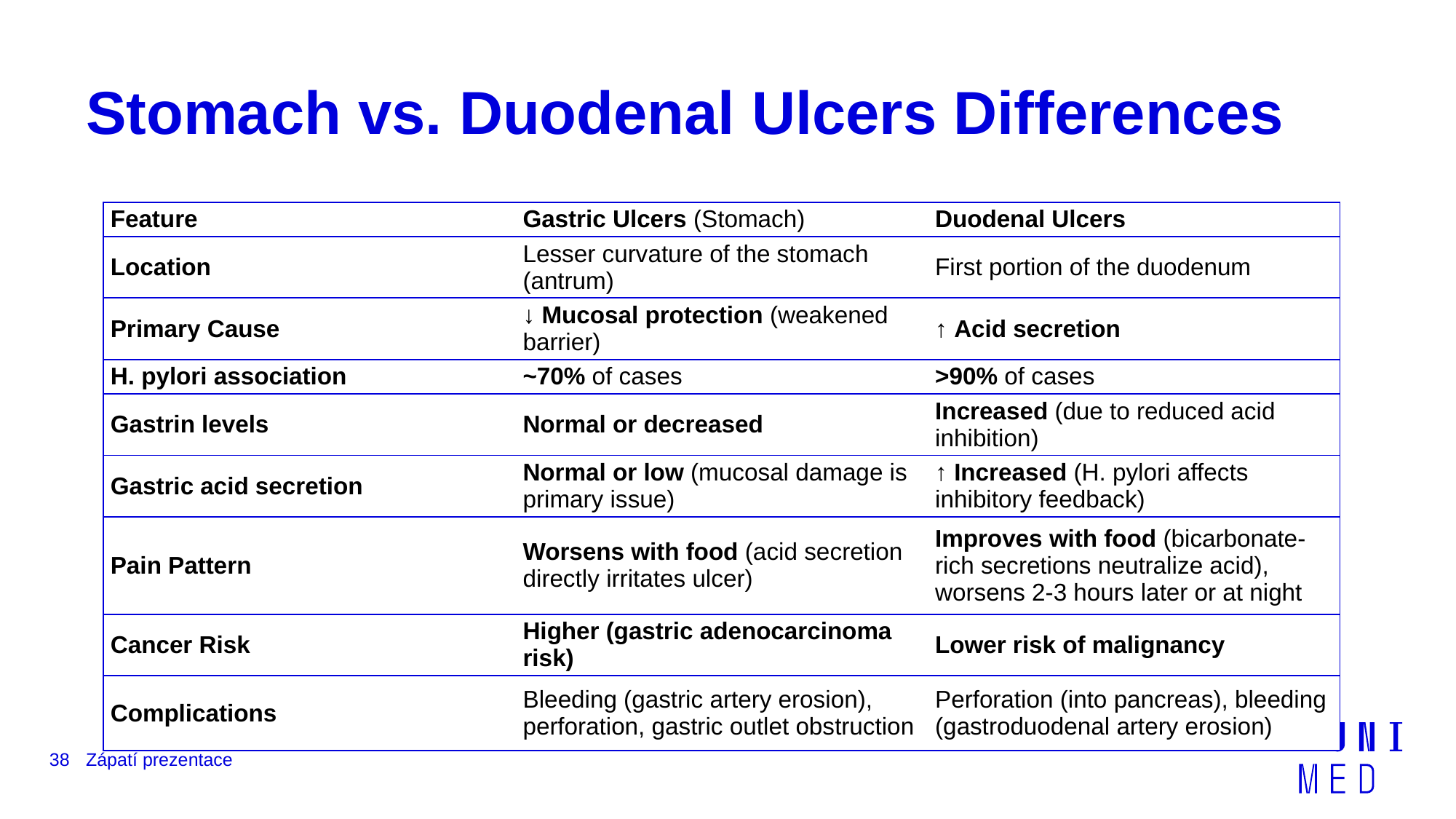

# Stomach vs. Duodenal Ulcers Differences
| Feature | Gastric Ulcers (Stomach) | Duodenal Ulcers |
| --- | --- | --- |
| Location | Lesser curvature of the stomach (antrum) | First portion of the duodenum |
| Primary Cause | ↓ Mucosal protection (weakened barrier) | ↑ Acid secretion |
| H. pylori association | ~70% of cases | >90% of cases |
| Gastrin levels | Normal or decreased | Increased (due to reduced acid inhibition) |
| Gastric acid secretion | Normal or low (mucosal damage is primary issue) | ↑ Increased (H. pylori affects inhibitory feedback) |
| Pain Pattern | Worsens with food (acid secretion directly irritates ulcer) | Improves with food (bicarbonate-rich secretions neutralize acid), worsens 2-3 hours later or at night |
| Cancer Risk | Higher (gastric adenocarcinoma risk) | Lower risk of malignancy |
| Complications | Bleeding (gastric artery erosion), perforation, gastric outlet obstruction | Perforation (into pancreas), bleeding (gastroduodenal artery erosion) |
38
Zápatí prezentace